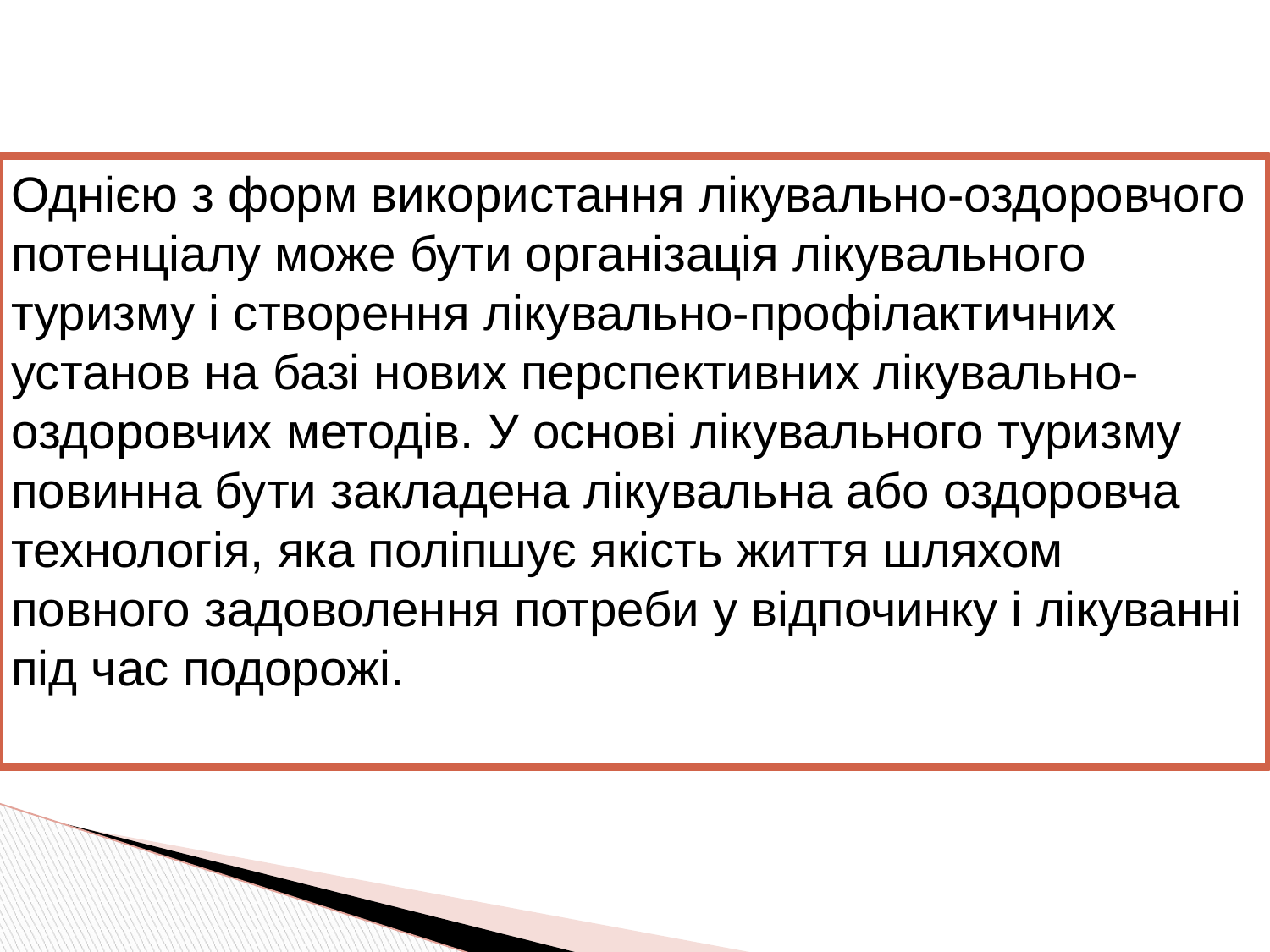

Однією з форм використання лікувально-оздоровчого потенціалу може бути організація лікувального туризму і створення лікувально-профілактичних установ на базі нових перспективних лікувально-оздоровчих методів. У основі лікувального туризму повинна бути закладена лікувальна або оздоровча технологія, яка поліпшує якість життя шляхом повного задоволення потреби у відпочинку і лікуванні під час подорожі.